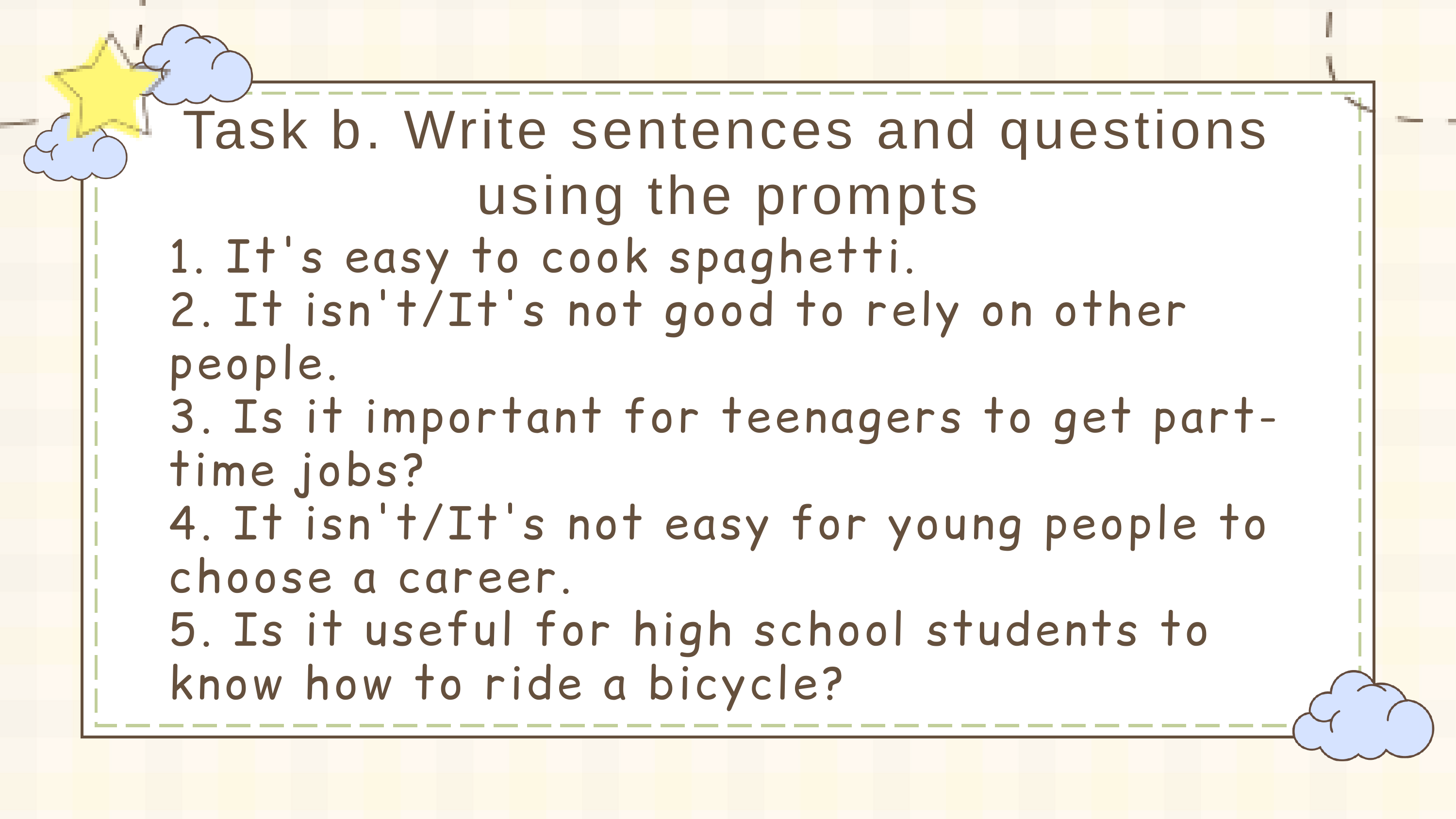

Task b. Write sentences and questions using the prompts

1. It's easy to cook spaghetti.
2. It isn't/It's not good to rely on other people.
3. Is it important for teenagers to get part-time jobs?
4. It isn't/It's not easy for young people to choose a career.
5. Is it useful for high school students to know how to ride a bicycle?